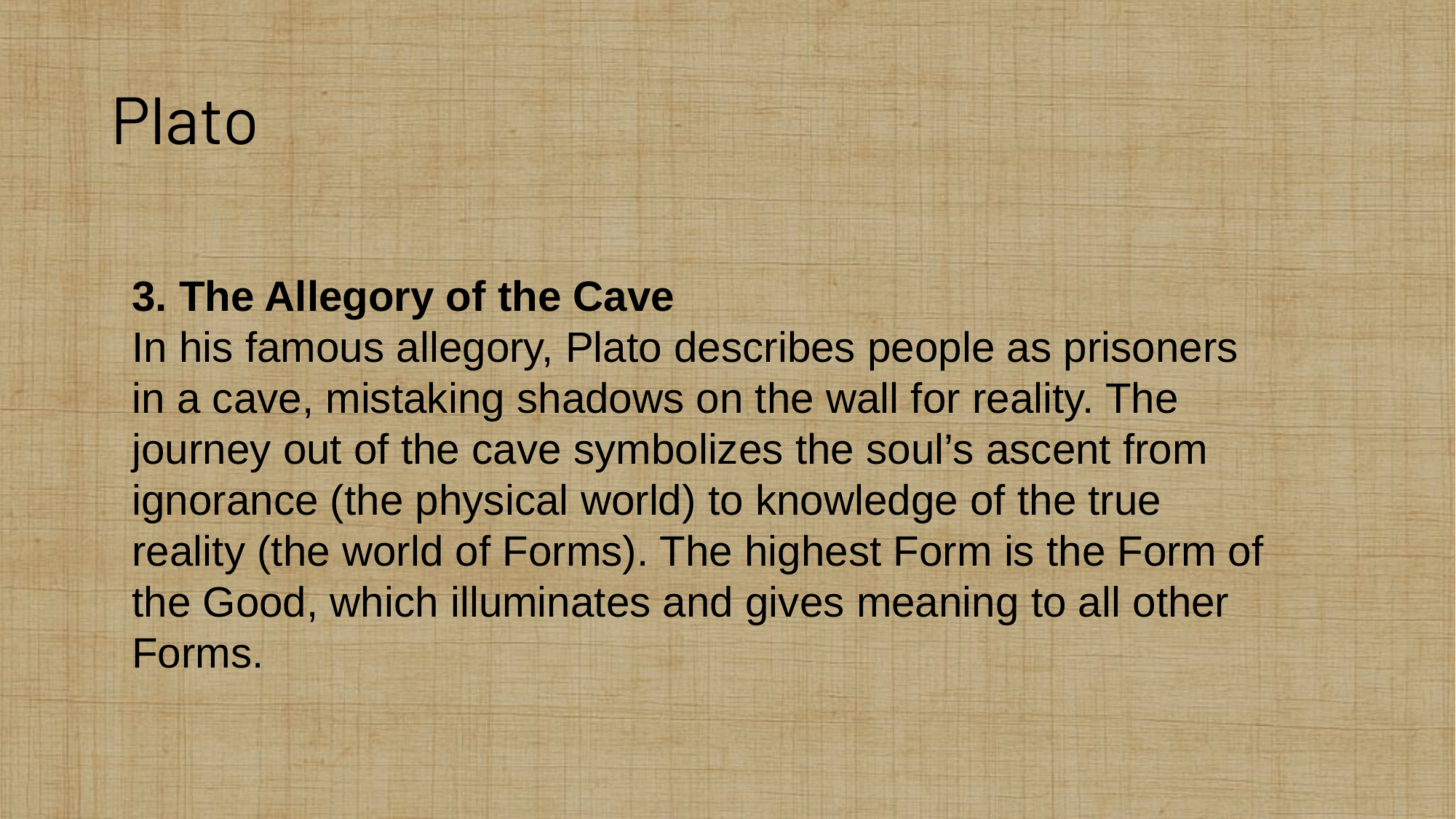

# Plato

3. The Allegory of the Cave
In his famous allegory, Plato describes people as prisoners in a cave, mistaking shadows on the wall for reality. The journey out of the cave symbolizes the soul’s ascent from ignorance (the physical world) to knowledge of the true reality (the world of Forms). The highest Form is the Form of the Good, which illuminates and gives meaning to all other Forms.